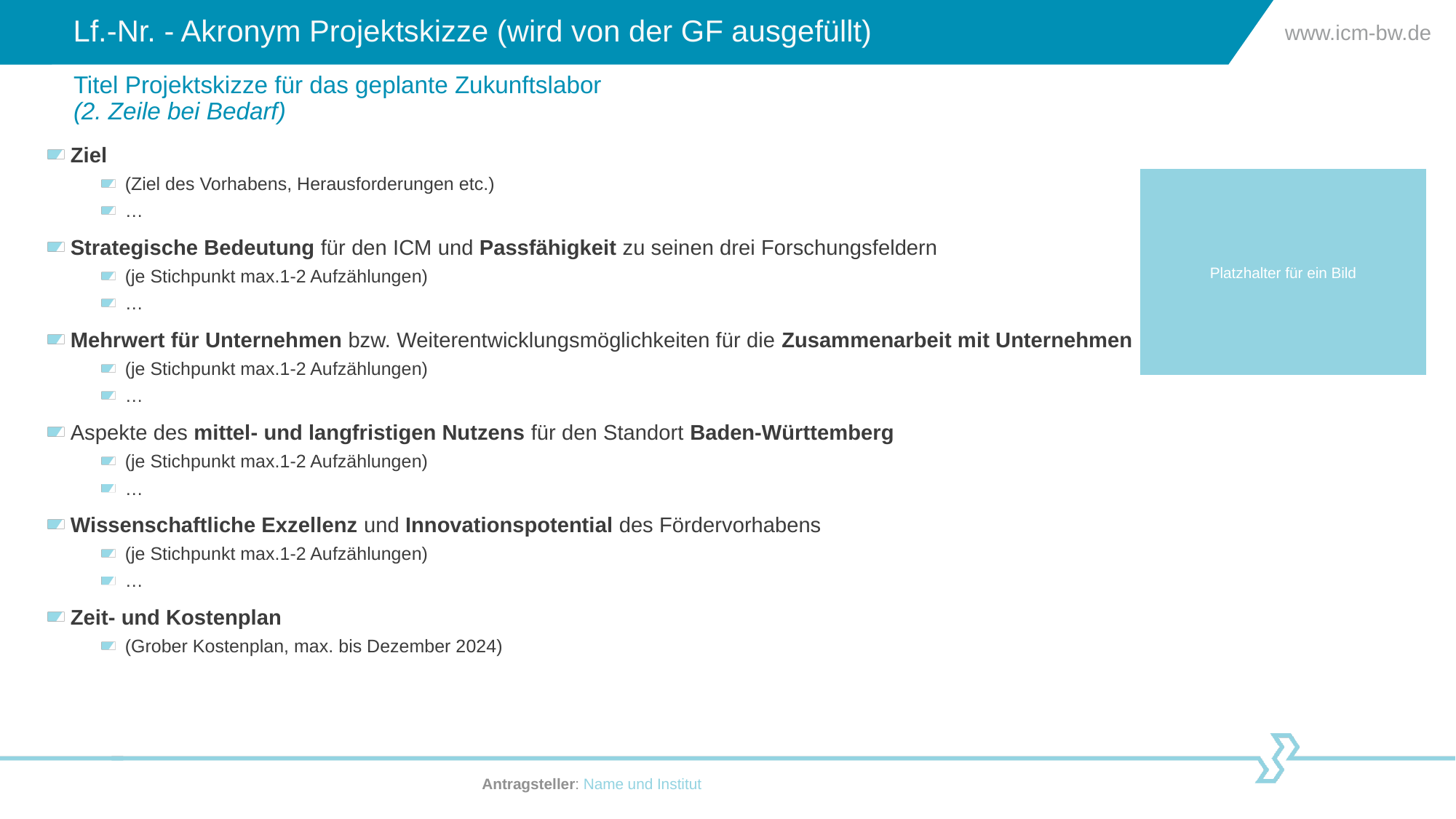

# Lf.-Nr. - Akronym Projektskizze (wird von der GF ausgefüllt)
Titel Projektskizze für das geplante Zukunftslabor
(2. Zeile bei Bedarf)
Ziel
(Ziel des Vorhabens, Herausforderungen etc.)
…
Strategische Bedeutung für den ICM und Passfähigkeit zu seinen drei Forschungsfeldern
(je Stichpunkt max.1-2 Aufzählungen)
…
Mehrwert für Unternehmen bzw. Weiterentwicklungsmöglichkeiten für die Zusammenarbeit mit Unternehmen
(je Stichpunkt max.1-2 Aufzählungen)
…
Aspekte des mittel- und langfristigen Nutzens für den Standort Baden-Württemberg
(je Stichpunkt max.1-2 Aufzählungen)
…
Wissenschaftliche Exzellenz und Innovationspotential des Fördervorhabens
(je Stichpunkt max.1-2 Aufzählungen)
…
Zeit- und Kostenplan
(Grober Kostenplan, max. bis Dezember 2024)

Platzhalter für ein Bild
Antragsteller: Name und Institut